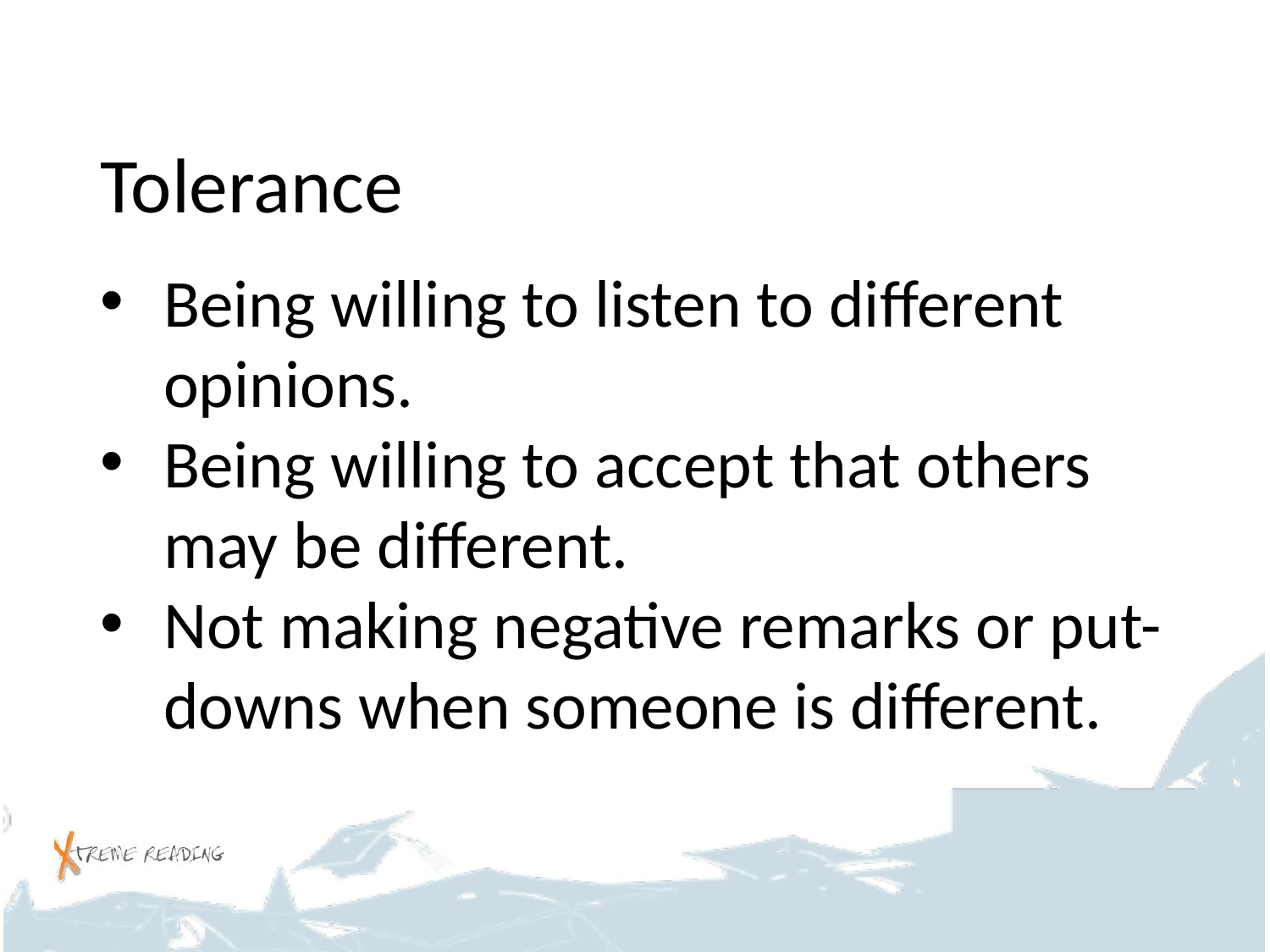

# Tolerance
Being willing to listen to different opinions.
Being willing to accept that others may be different.
Not making negative remarks or put-downs when someone is different.